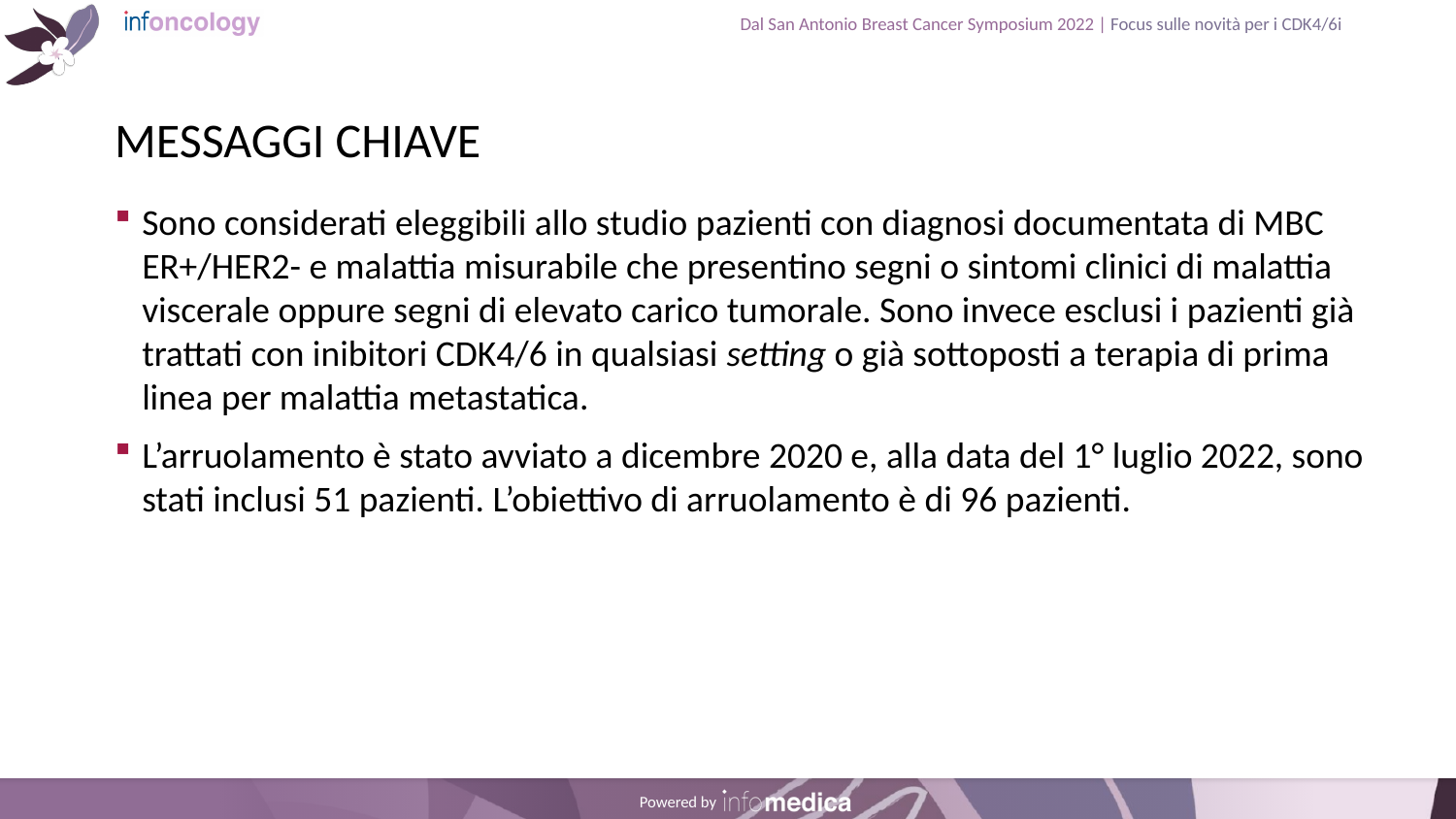

# MESSAGGI CHIAVE
Sono considerati eleggibili allo studio pazienti con diagnosi documentata di MBC ER+/HER2- e malattia misurabile che presentino segni o sintomi clinici di malattia viscerale oppure segni di elevato carico tumorale. Sono invece esclusi i pazienti già trattati con inibitori CDK4/6 in qualsiasi setting o già sottoposti a terapia di prima linea per malattia metastatica.
L’arruolamento è stato avviato a dicembre 2020 e, alla data del 1° luglio 2022, sono stati inclusi 51 pazienti. L’obiettivo di arruolamento è di 96 pazienti.